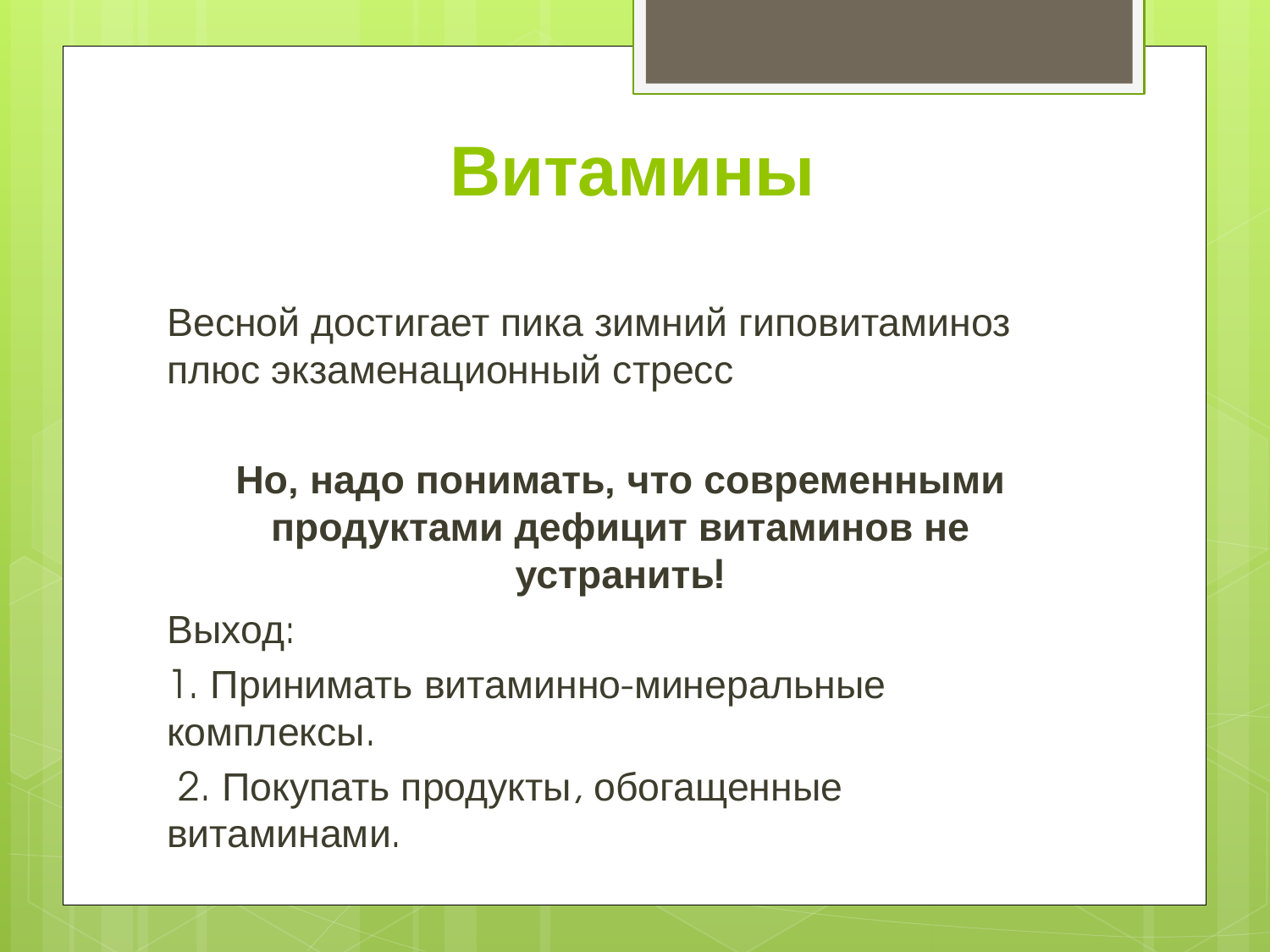

# Витамины

Весной достигает пика зимний гиповитаминоз плюс экзаменационный стресс

Но, надо понимать, что современными продуктами дефицит витаминов не устранить!
Выход:
1. Принимать витаминно-минеральные комплексы.
 2. Покупать продукты, обогащенные витаминами.